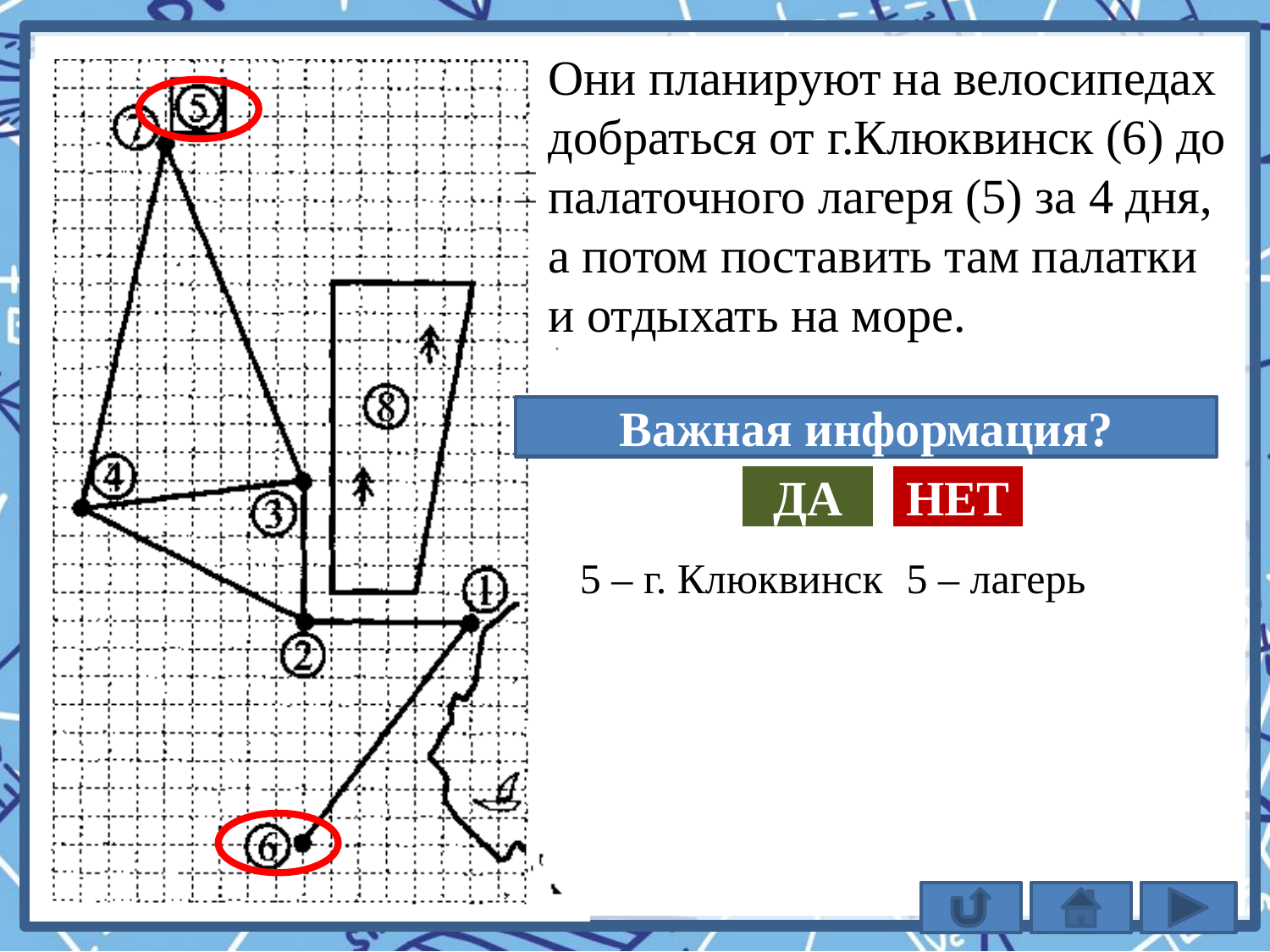

Они планируют на велосипедах
добраться от г.Клюквинск (6) до палаточного лагеря (5) за 4 дня, а потом поставить там палатки
и отдыхать на море.

Важная информация?
ДА
НЕТ
5 – г. Клюквинск
5 – лагерь